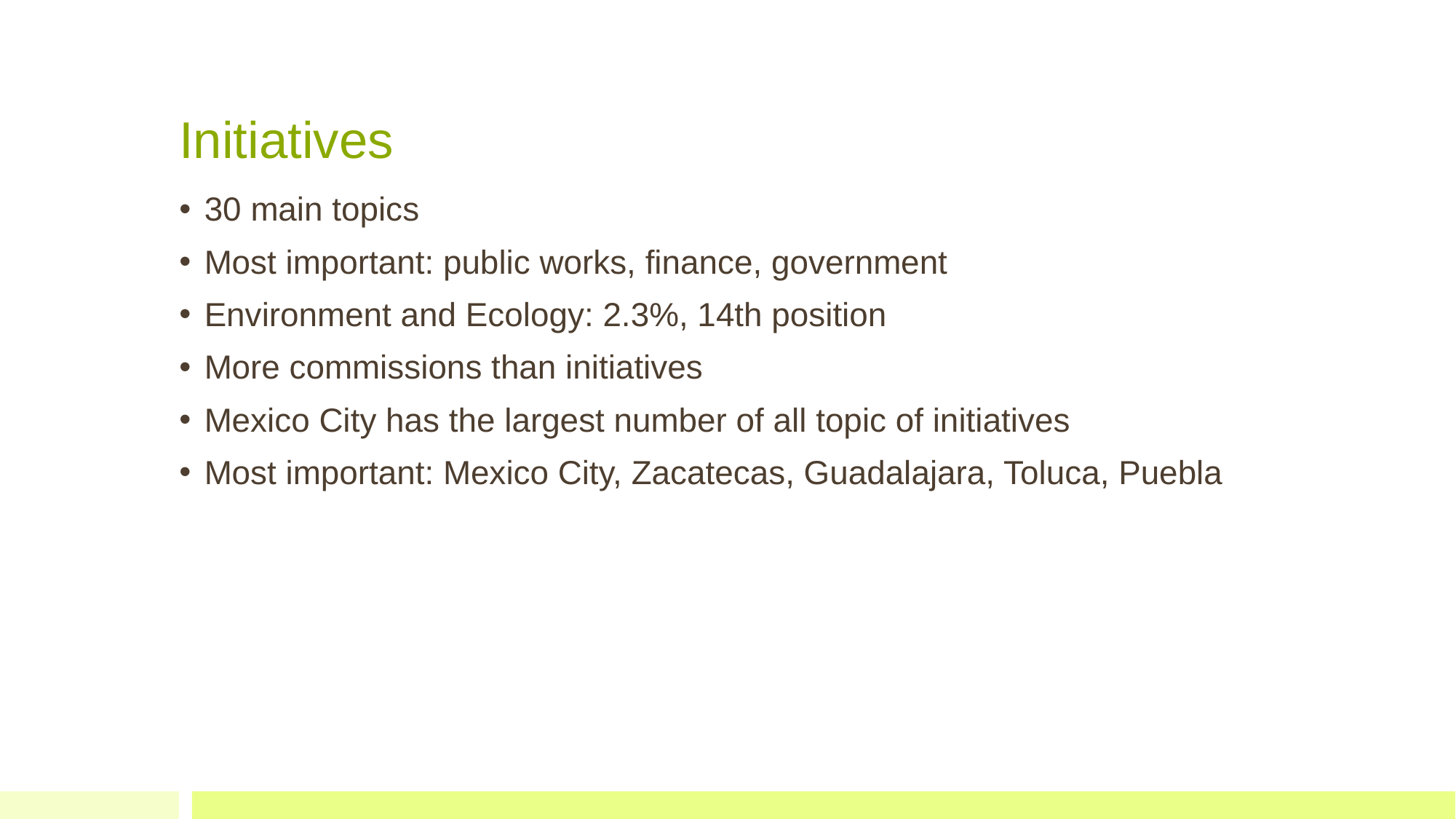

# Initiatives
30 main topics
Most important: public works, finance, government
Environment and Ecology: 2.3%, 14th position
More commissions than initiatives
Mexico City has the largest number of all topic of initiatives
Most important: Mexico City, Zacatecas, Guadalajara, Toluca, Puebla